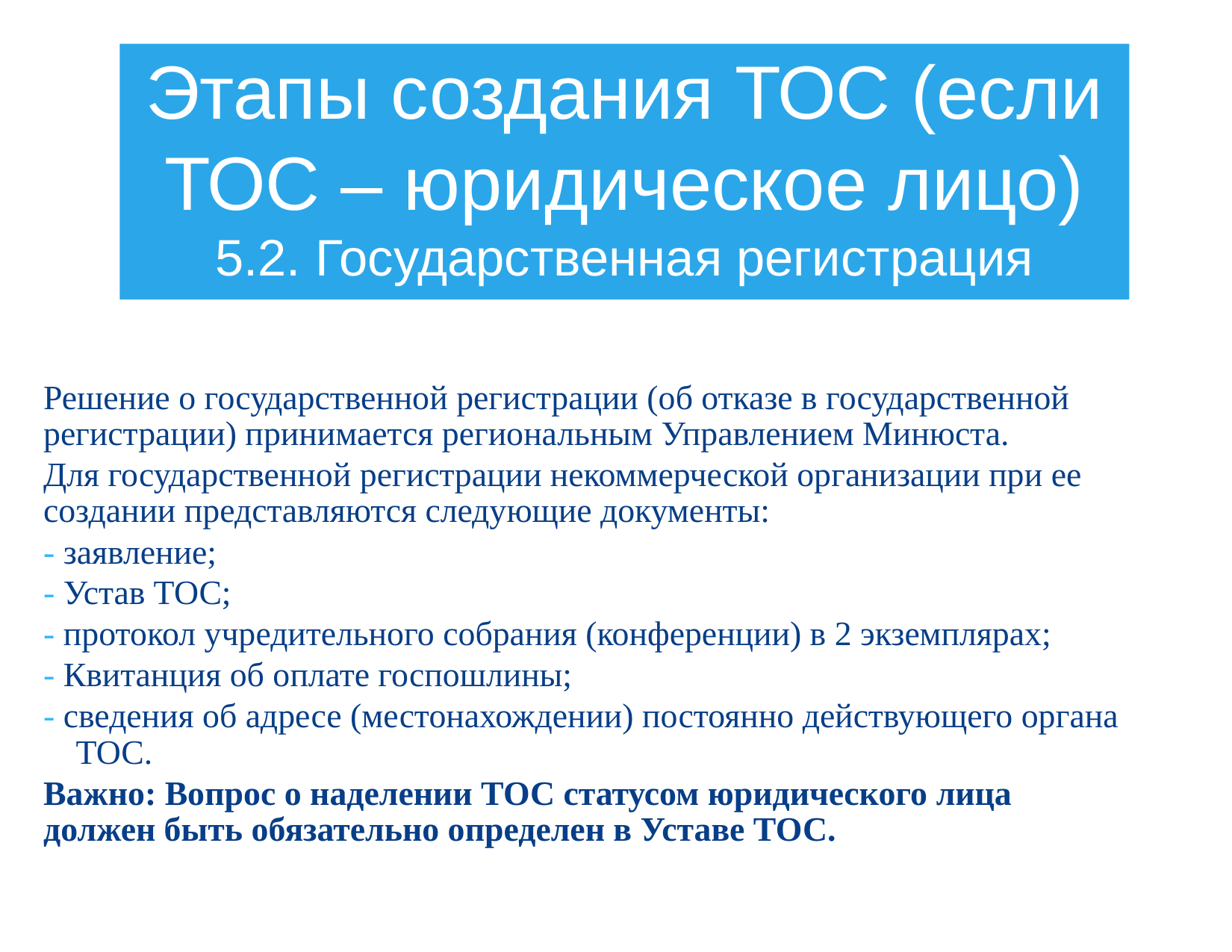

Этапы создания ТОС (если ТОС – юридическое лицо)
5.2. Государственная регистрация
Решение о государственной регистрации (об отказе в государственной регистрации) принимается региональным Управлением Минюста.
Для государственной регистрации некоммерческой организации при ее создании представляются следующие документы:
- заявление;
- Устав ТОС;
- протокол учредительного собрания (конференции) в 2 экземплярах;
- Квитанция об оплате госпошлины;
- сведения об адресе (местонахождении) постоянно действующего органа ТОС.
Важно: Вопрос о наделении ТОС статусом юридического лица должен быть обязательно определен в Уставе ТОС.